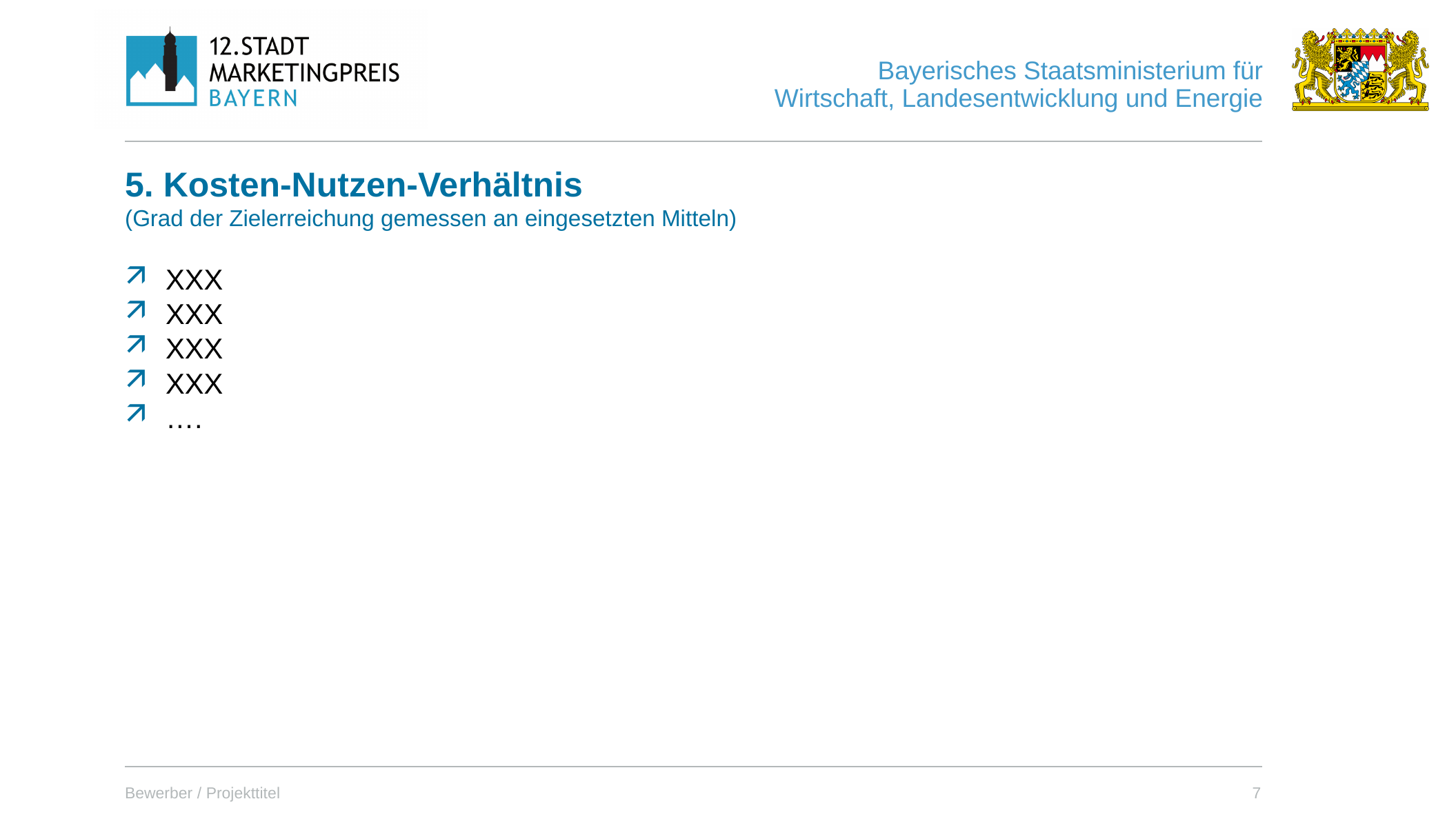

5. Kosten-Nutzen-Verhältnis
(Grad der Zielerreichung gemessen an eingesetzten Mitteln)

XXX
XXX
XXX
XXX
….
Bewerber / Projekttitel
7